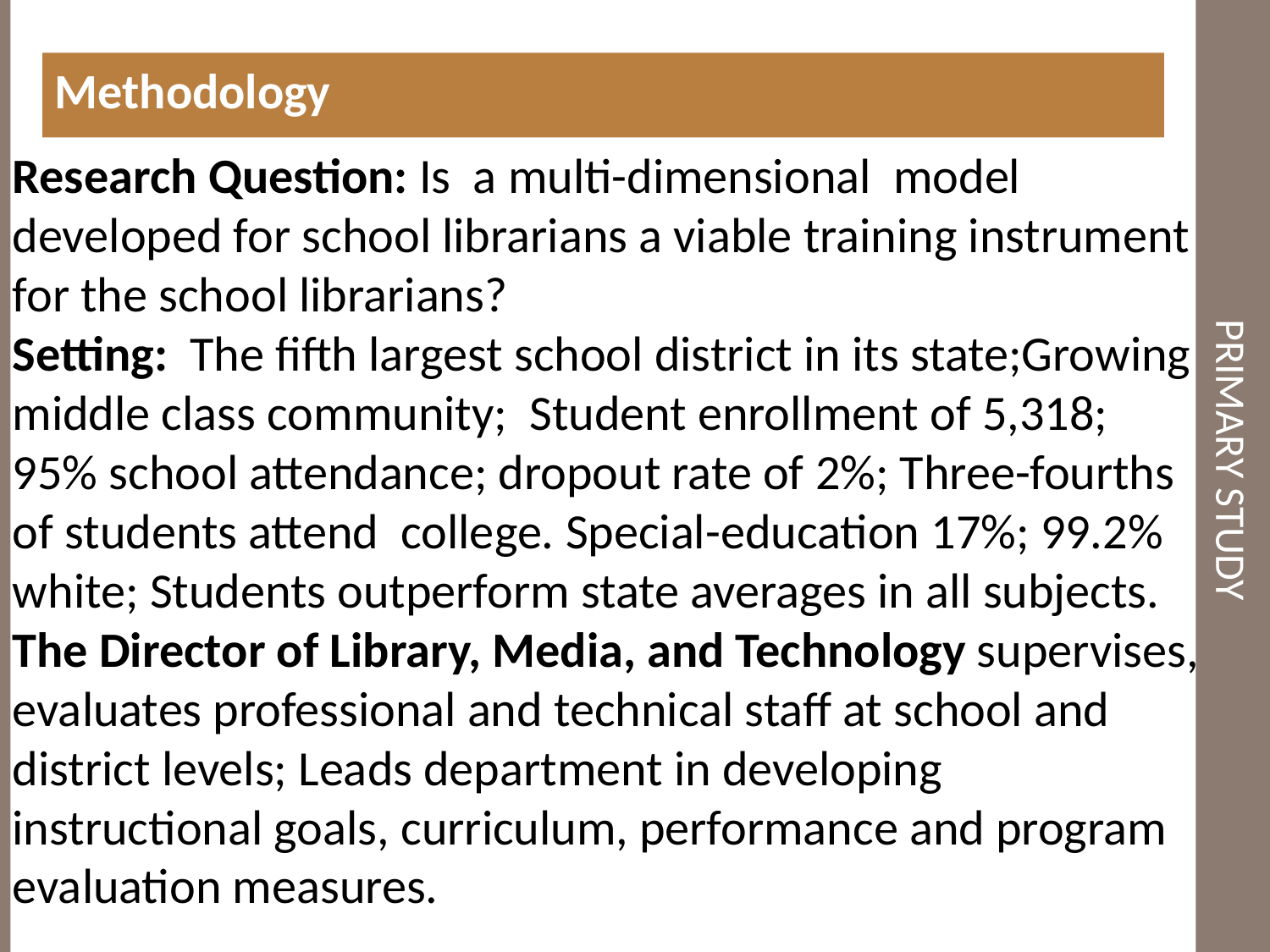

Methodology
# Primary study
Research Question: Is  a multi-dimensional  model developed for school librarians a viable training instrument for the school librarians?
Setting:  The fifth largest school district in its state;Growing middle class community;  Student enrollment of 5,318; 95% school attendance; dropout rate of 2%; Three-fourths of students attend  college. Special-education 17%; 99.2% white; Students outperform state averages in all subjects.
The Director of Library, Media, and Technology supervises, evaluates professional and technical staff at school and district levels; Leads department in developing instructional goals, curriculum, performance and program evaluation measures.